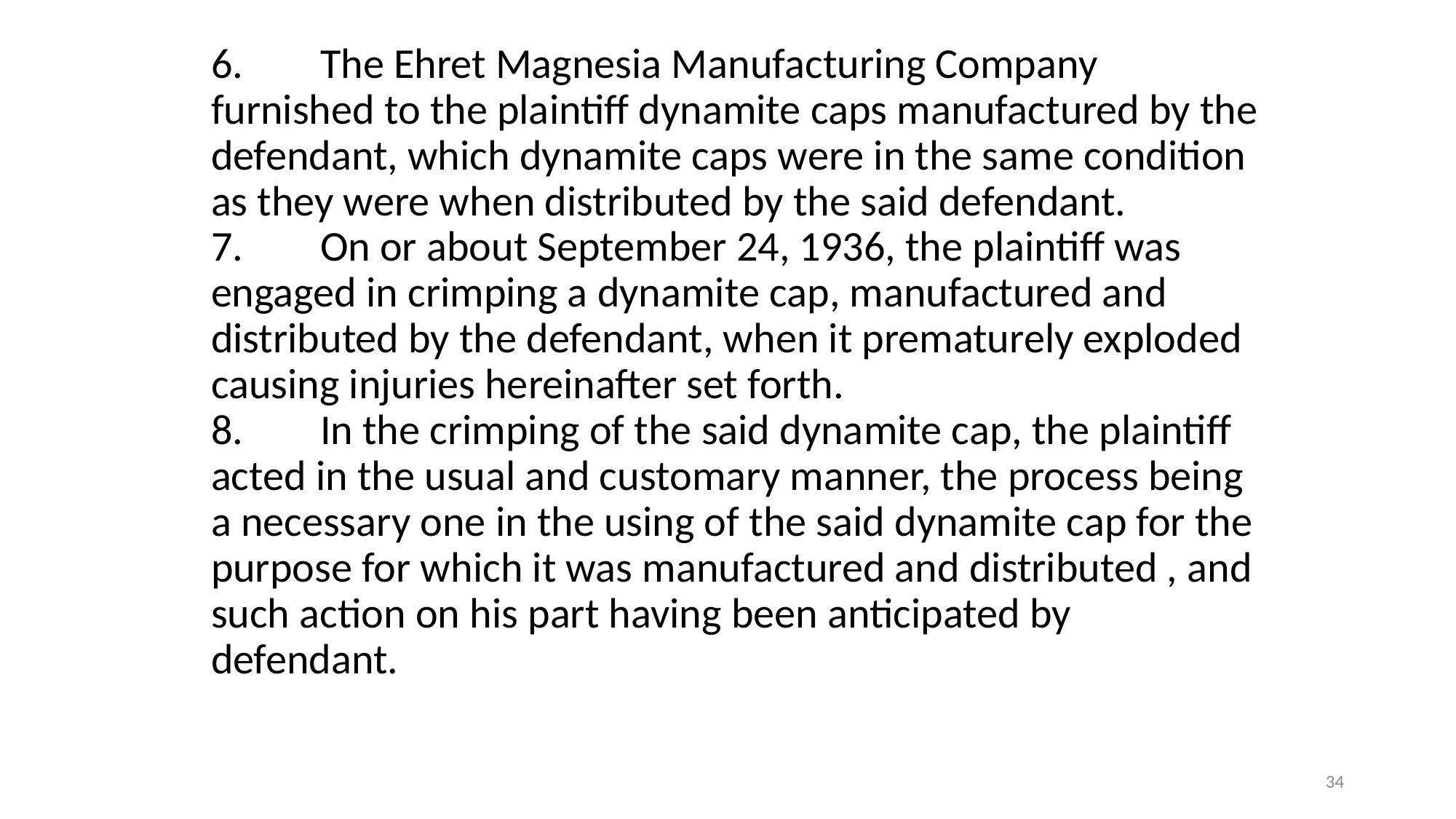

# 6.	The Ehret Magnesia Manufacturing Company furnished to the plaintiff dynamite caps manufactured by the defendant, which dynamite caps were in the same condition as they were when distributed by the said defendant. 7.	On or about September 24, 1936, the plaintiff was engaged in crimping a dynamite cap, manufactured and distributed by the defendant, when it prematurely exploded causing injuries hereinafter set forth. 8.	In the crimping of the said dynamite cap, the plaintiff acted in the usual and customary manner, the process being a necessary one in the using of the said dynamite cap for the purpose for which it was manufactured and distributed , and such action on his part having been anticipated by defendant.
34